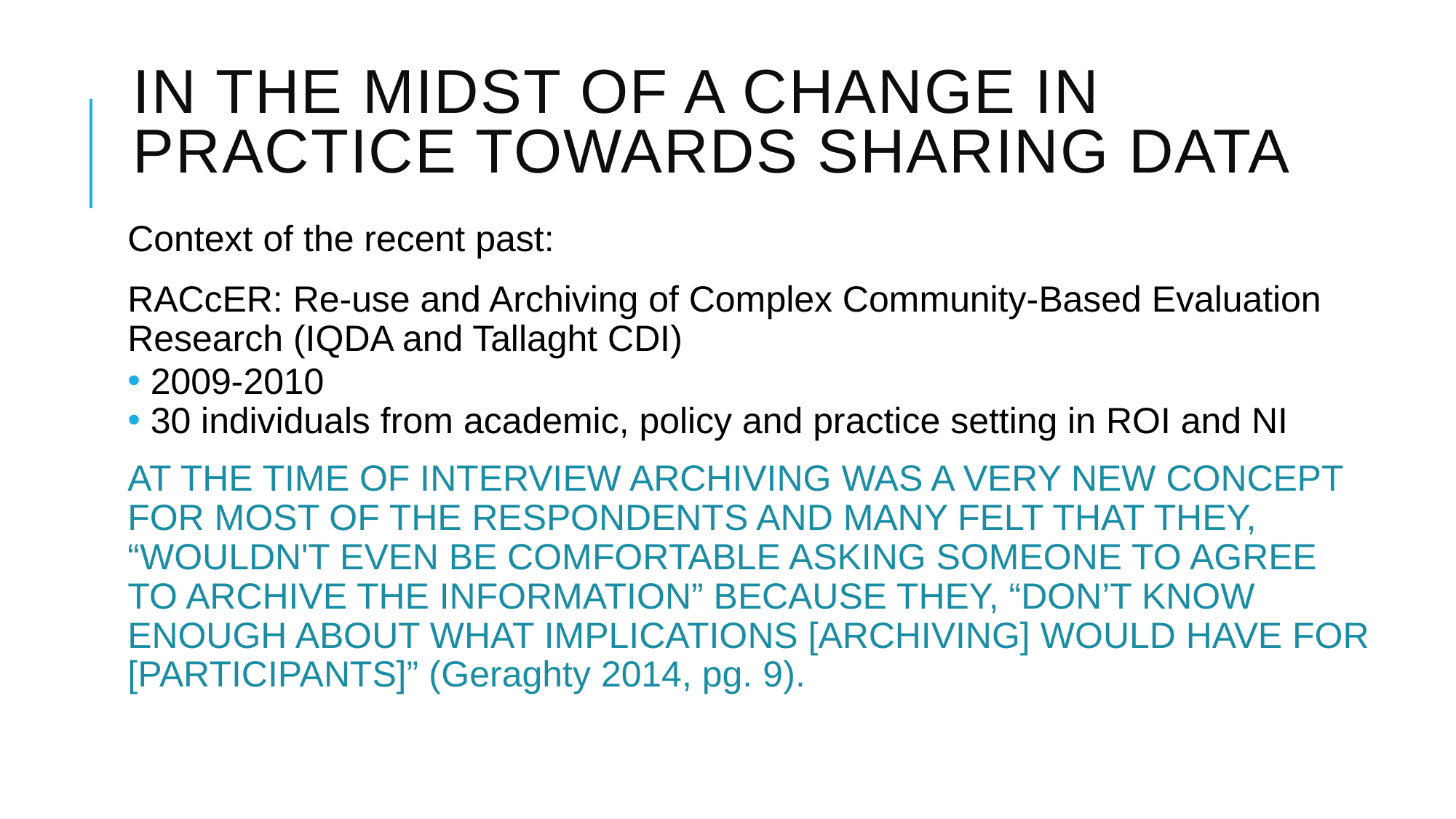

# In the midst of a change in practice towards sharing data
Context of the recent past:
RACcER: Re-use and Archiving of Complex Community-Based Evaluation Research (IQDA and Tallaght CDI)
 2009-2010
 30 individuals from academic, policy and practice setting in ROI and NI
At the time of interview archiving was a very new concept for most of the respondents and many felt that they, “wouldn't even be comfortable asking someone to agree to archive the information” because they, “don’t know enough about what implications [archiving] would have for [participants]” (Geraghty 2014, pg. 9).